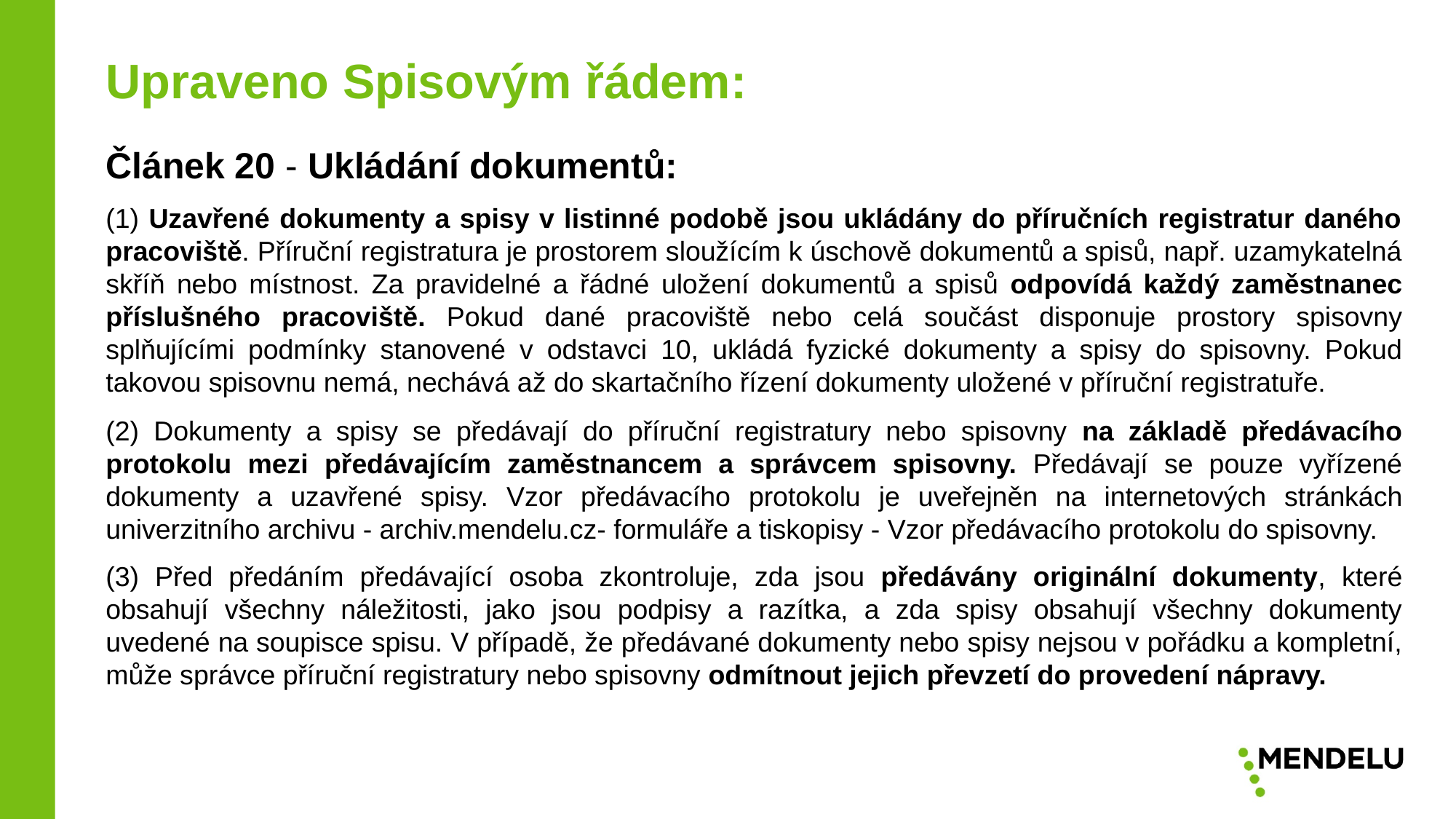

Upraveno Spisovým řádem:
Článek 20 - Ukládání dokumentů:
(1) Uzavřené dokumenty a spisy v listinné podobě jsou ukládány do příručních registratur daného pracoviště. Příruční registratura je prostorem sloužícím k úschově dokumentů a spisů, např. uzamykatelná skříň nebo místnost. Za pravidelné a řádné uložení dokumentů a spisů odpovídá každý zaměstnanec příslušného pracoviště. Pokud dané pracoviště nebo celá součást disponuje prostory spisovny splňujícími podmínky stanovené v odstavci 10, ukládá fyzické dokumenty a spisy do spisovny. Pokud takovou spisovnu nemá, nechává až do skartačního řízení dokumenty uložené v příruční registratuře.
(2) Dokumenty a spisy se předávají do příruční registratury nebo spisovny na základě předávacího protokolu mezi předávajícím zaměstnancem a správcem spisovny. Předávají se pouze vyřízené dokumenty a uzavřené spisy. Vzor předávacího protokolu je uveřejněn na internetových stránkách univerzitního archivu - archiv.mendelu.cz- formuláře a tiskopisy - Vzor předávacího protokolu do spisovny.
(3) Před předáním předávající osoba zkontroluje, zda jsou předávány originální dokumenty, které obsahují všechny náležitosti, jako jsou podpisy a razítka, a zda spisy obsahují všechny dokumenty uvedené na soupisce spisu. V případě, že předávané dokumenty nebo spisy nejsou v pořádku a kompletní, může správce příruční registratury nebo spisovny odmítnout jejich převzetí do provedení nápravy.